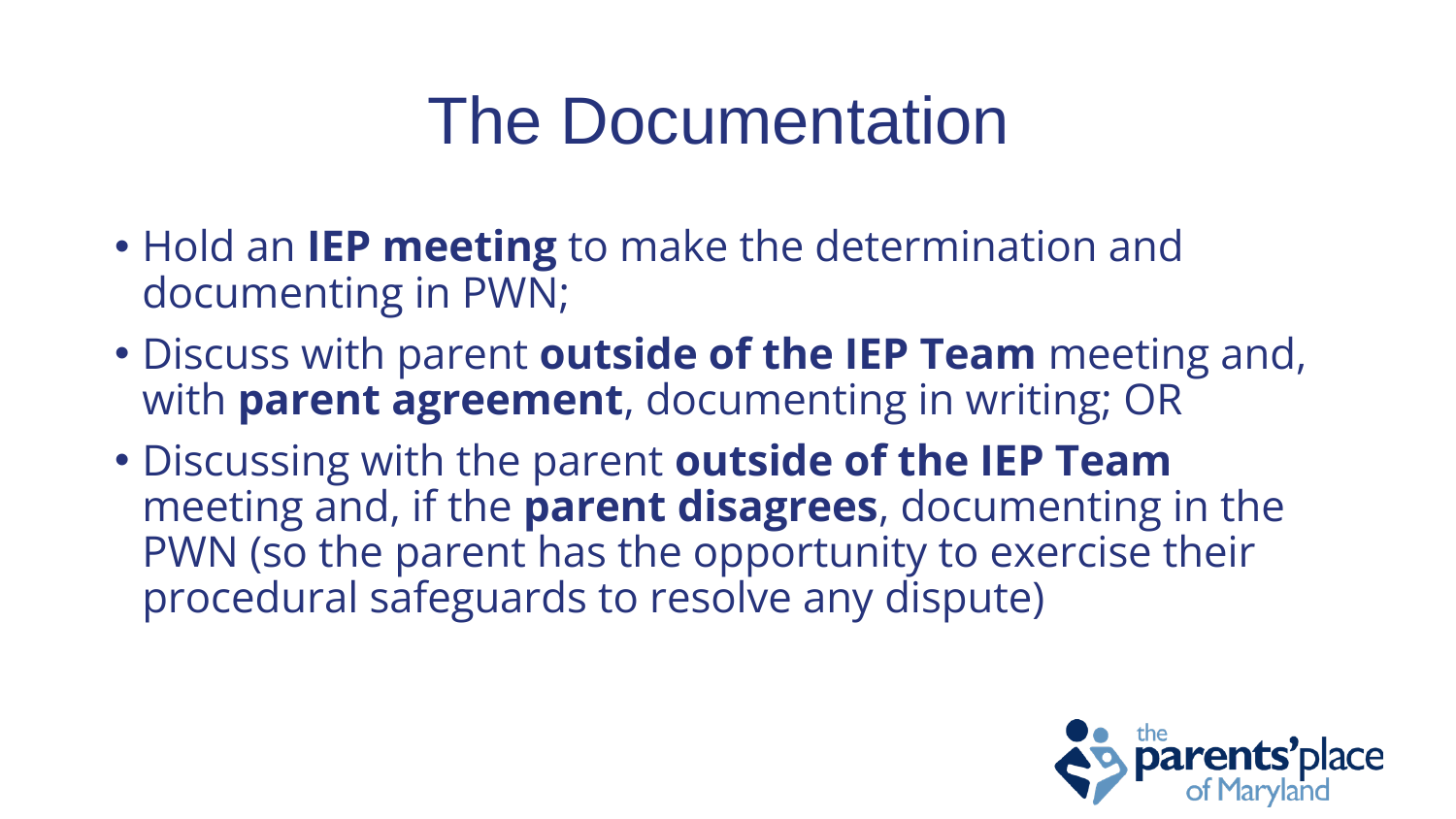

# The Documentation
Hold an IEP meeting to make the determination and documenting in PWN;
Discuss with parent outside of the IEP Team meeting and, with parent agreement, documenting in writing; OR
Discussing with the parent outside of the IEP Team meeting and, if the parent disagrees, documenting in the PWN (so the parent has the opportunity to exercise their procedural safeguards to resolve any dispute)